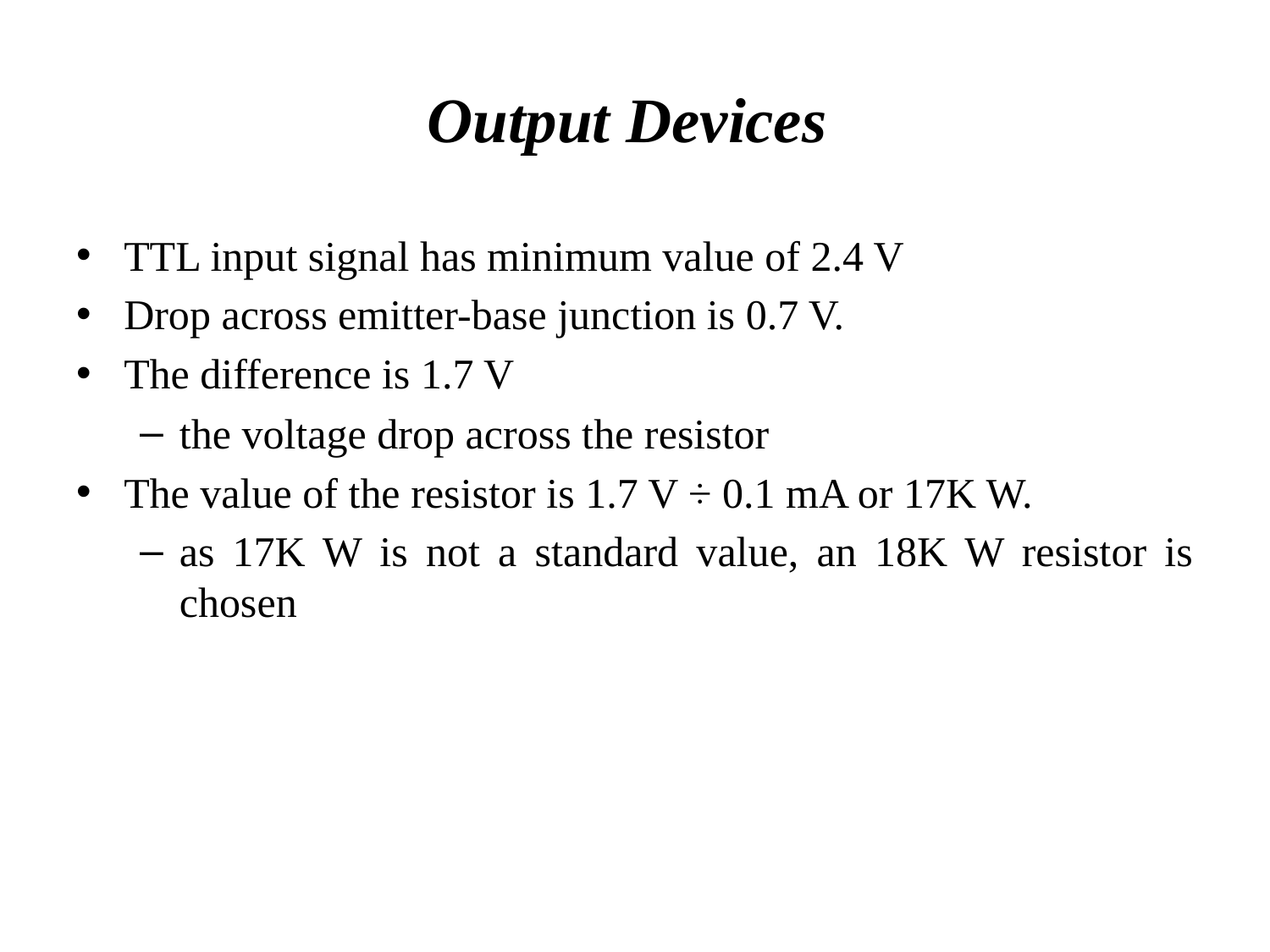

# Output Devices
TTL input signal has minimum value of 2.4 V
Drop across emitter-base junction is 0.7 V.
The difference is 1.7 V
the voltage drop across the resistor
The value of the resistor is 1.7 V ÷ 0.1 mA or 17K W.
as 17K W is not a standard value, an 18K W resistor is chosen